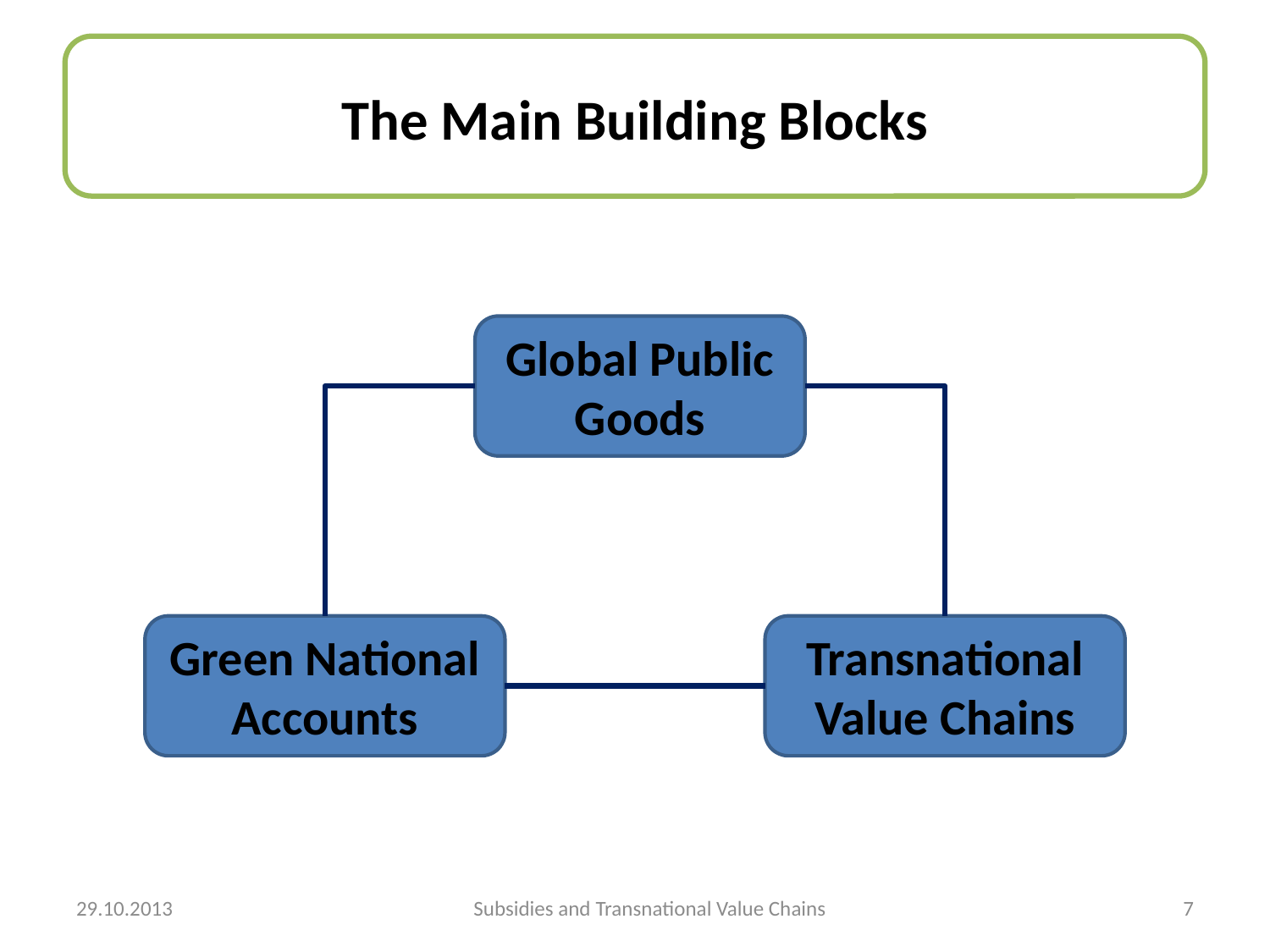

# The Main Building Blocks
Global Public Goods
Green National Accounts
Transnational Value Chains
29.10.2013
Subsidies and Transnational Value Chains
7